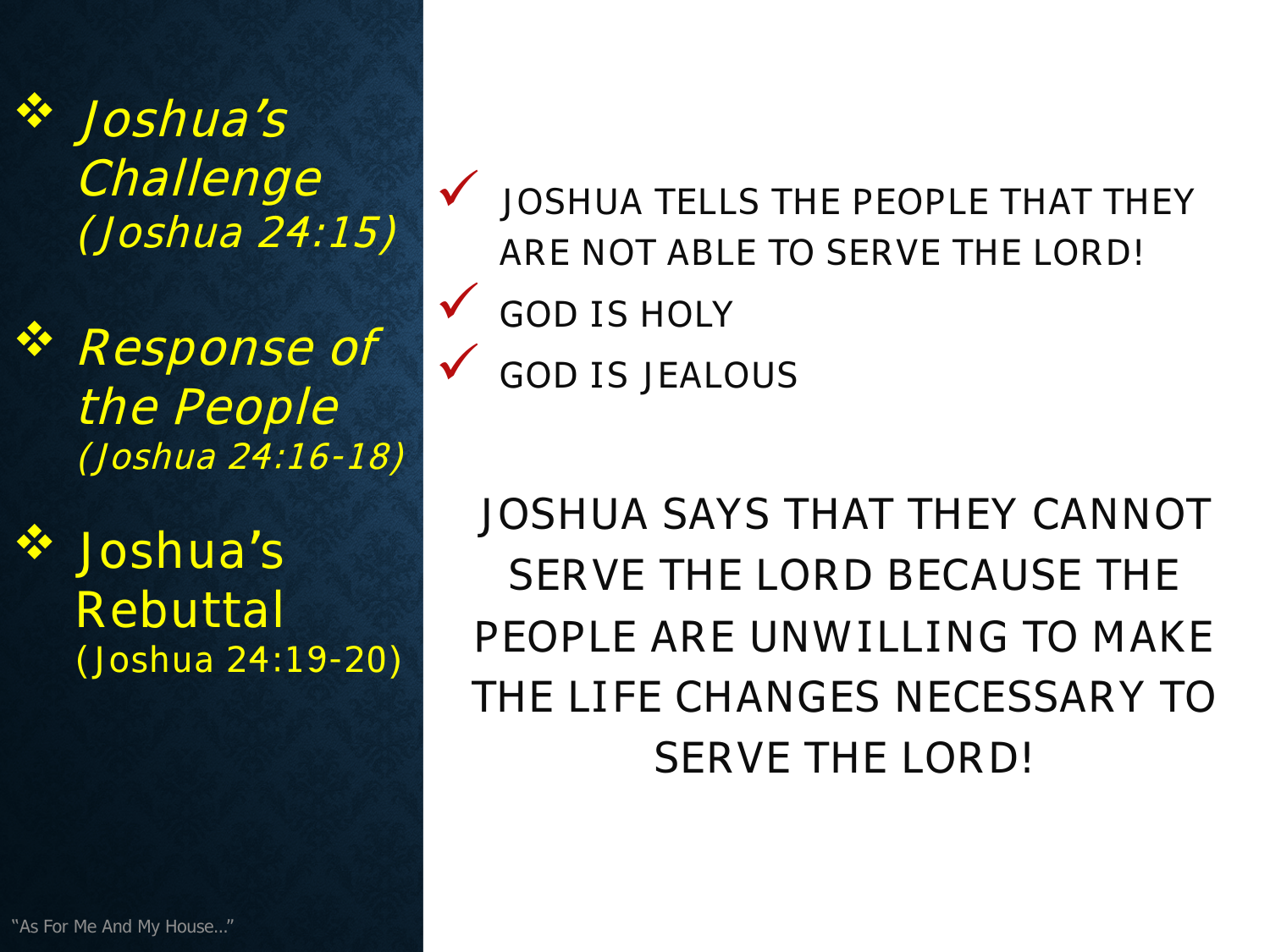

Joshua tells the people that they are not able to serve the Lord!
God is holy
God is jealous

Joshua says that they cannot serve the Lord because the people are unwilling to make the life changes necessary to serve the Lord!
Joshua’s Challenge (Joshua 24:15)

Response of the People (Joshua 24:16-18)

Joshua’s Rebuttal (Joshua 24:19-20)

“As For Me And My House…”